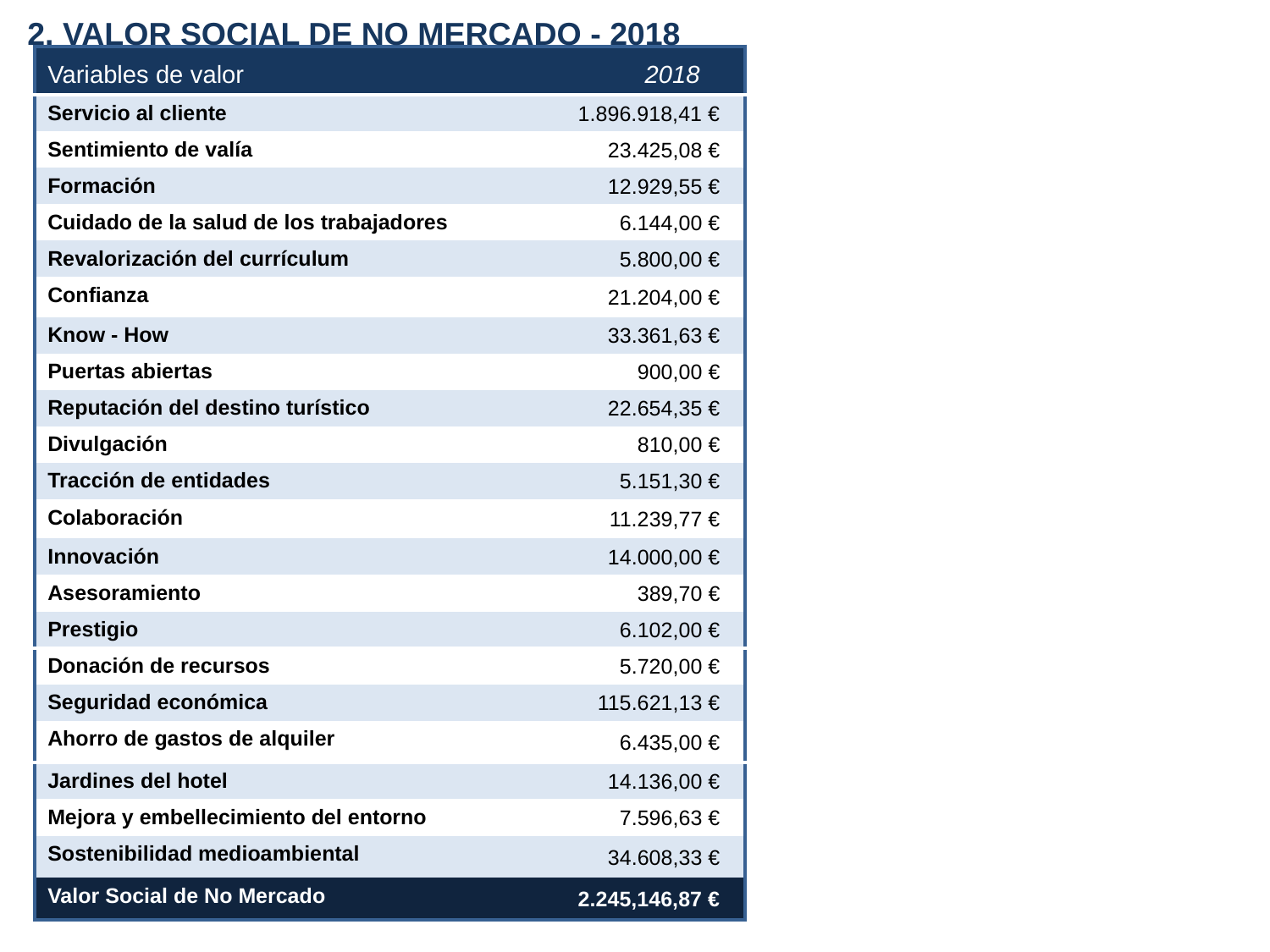

2. VALOR SOCIAL DE NO MERCADO - 2018
| Variables de valor | 2018 |
| --- | --- |
| Servicio al cliente | 1.896.918,41 € |
| Sentimiento de valía | 23.425,08 € |
| Formación | 12.929,55 € |
| Cuidado de la salud de los trabajadores | 6.144,00 € |
| Revalorización del currículum | 5.800,00 € |
| Confianza | 21.204,00 € |
| Know - How | 33.361,63 € |
| Puertas abiertas | 900,00 € |
| Reputación del destino turístico | 22.654,35 € |
| Divulgación | 810,00 € |
| Tracción de entidades | 5.151,30 € |
| Colaboración | 11.239,77 € |
| Innovación | 14.000,00 € |
| Asesoramiento | 389,70 € |
| Prestigio | 6.102,00 € |
| Donación de recursos | 5.720,00 € |
| Seguridad económica | 115.621,13 € |
| Ahorro de gastos de alquiler | 6.435,00 € |
| Jardines del hotel | 14.136,00 € |
| Mejora y embellecimiento del entorno | 7.596,63 € |
| Sostenibilidad medioambiental | 34.608,33 € |
| Valor Social de No Mercado | 2.245,146,87 € |